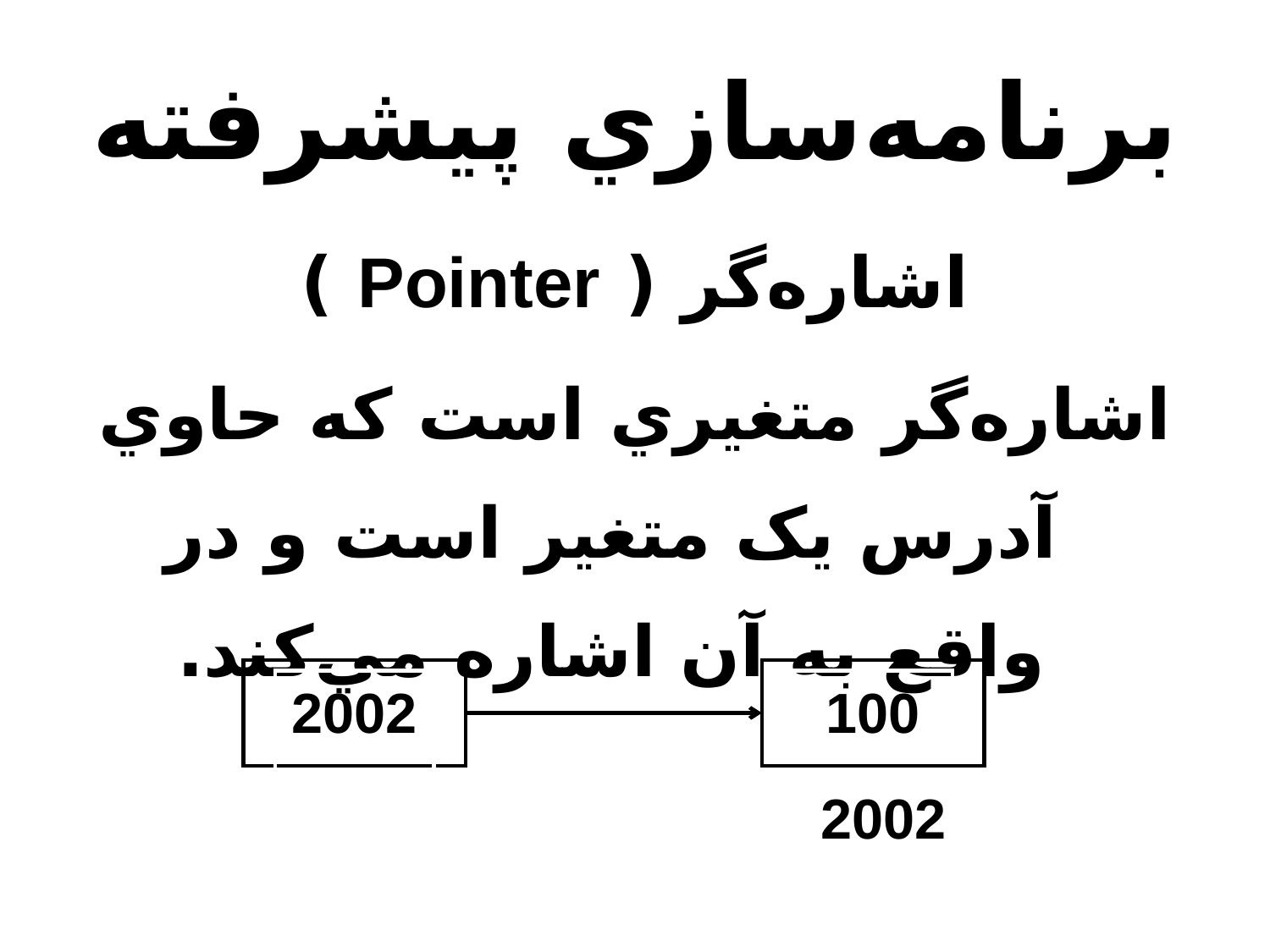

# برنامه‌سازي پيشرفته
اشاره‌گر ( Pointer )
اشاره‌‌گر متغيري است که حاوي آدرس يک متغير است و در واقع به آن اشاره مي‌کند.

2002

100

2002